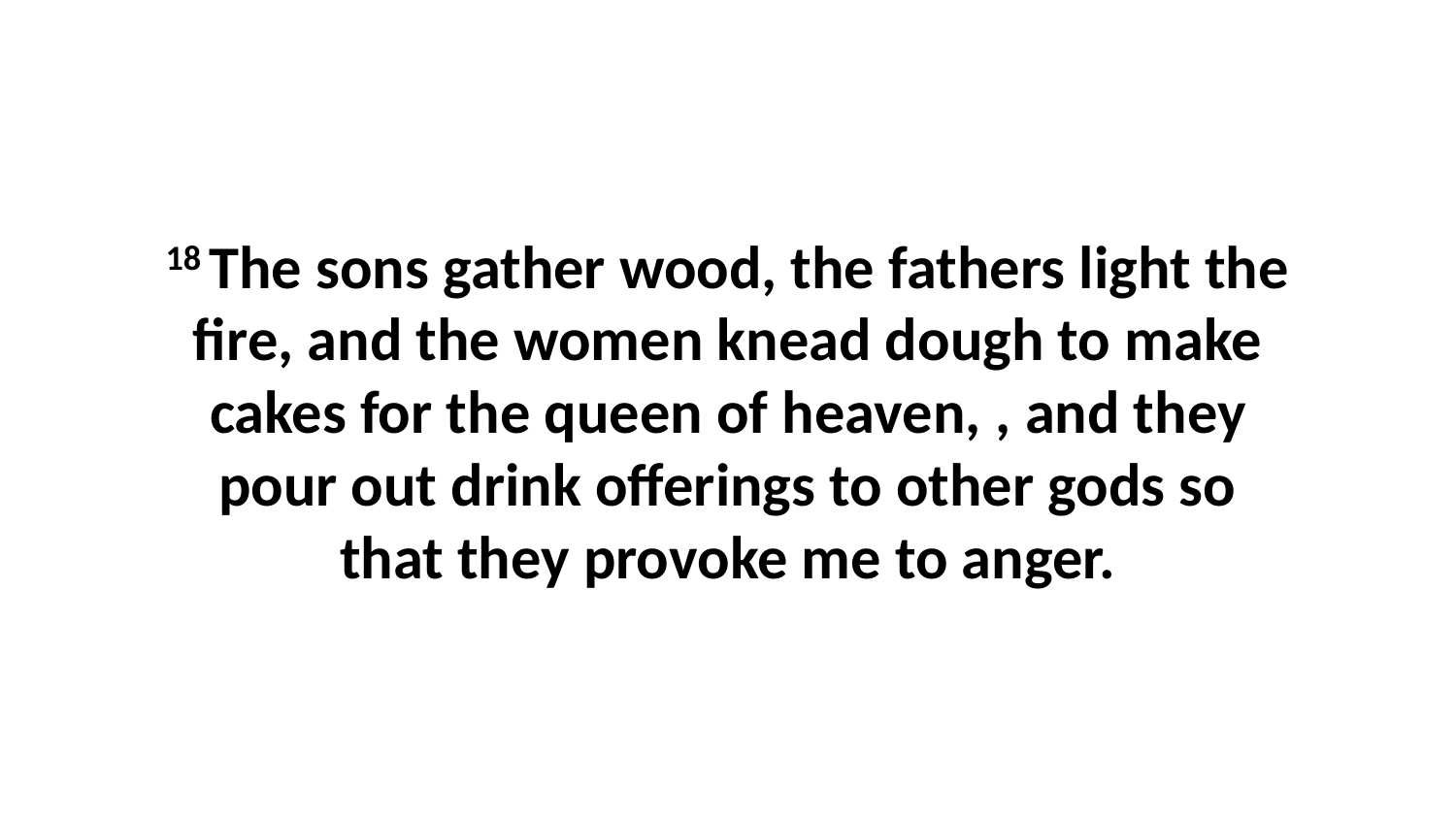

18 The sons gather wood, the fathers light the fire, and the women knead dough to make cakes for the queen of heaven, , and they pour out drink offerings to other gods so that they provoke me to anger.